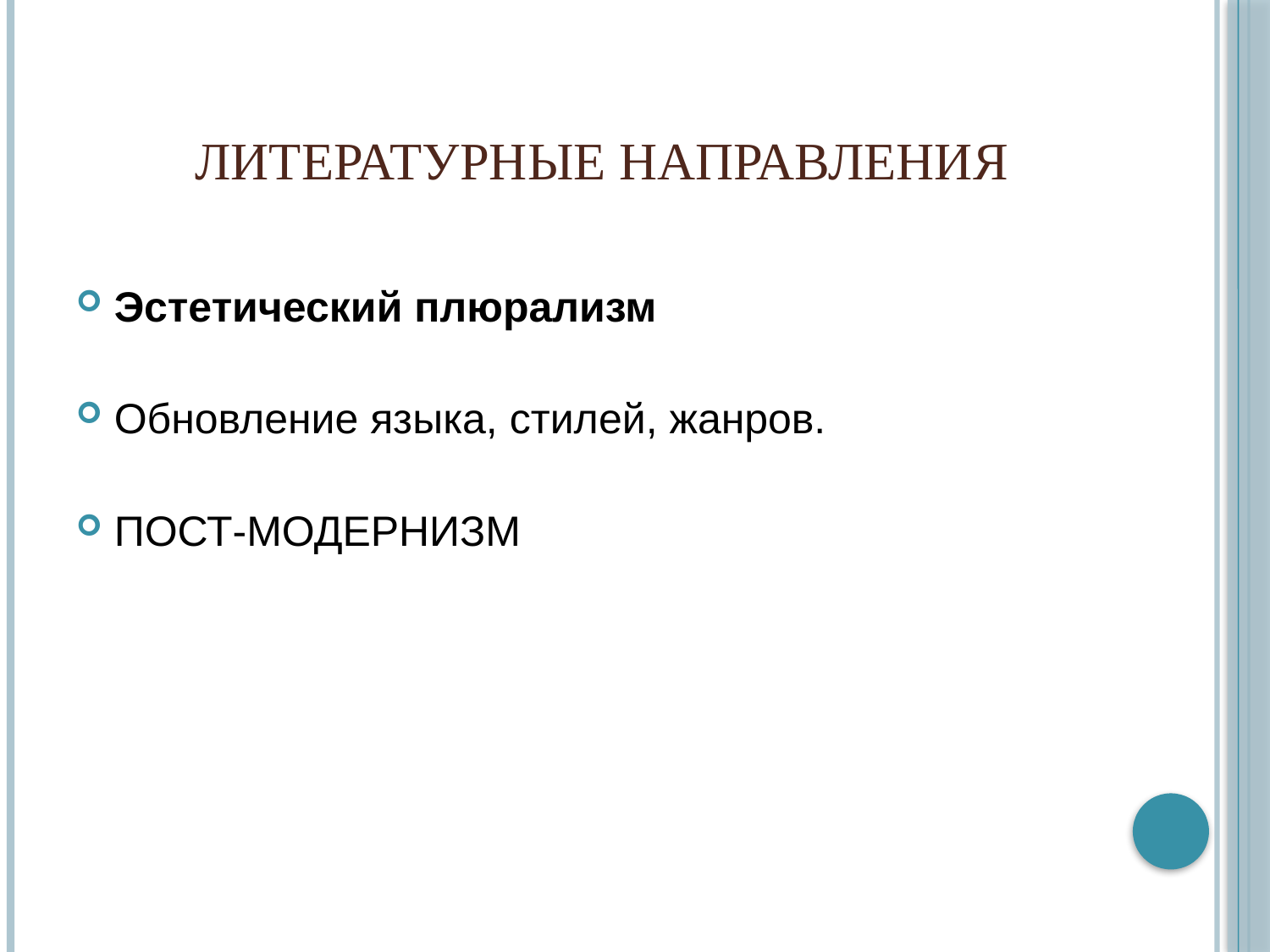

# Литературные направления
Эстетический плюрализм
Обновление языка, стилей, жанров.
ПОСТ-МОДЕРНИЗМ